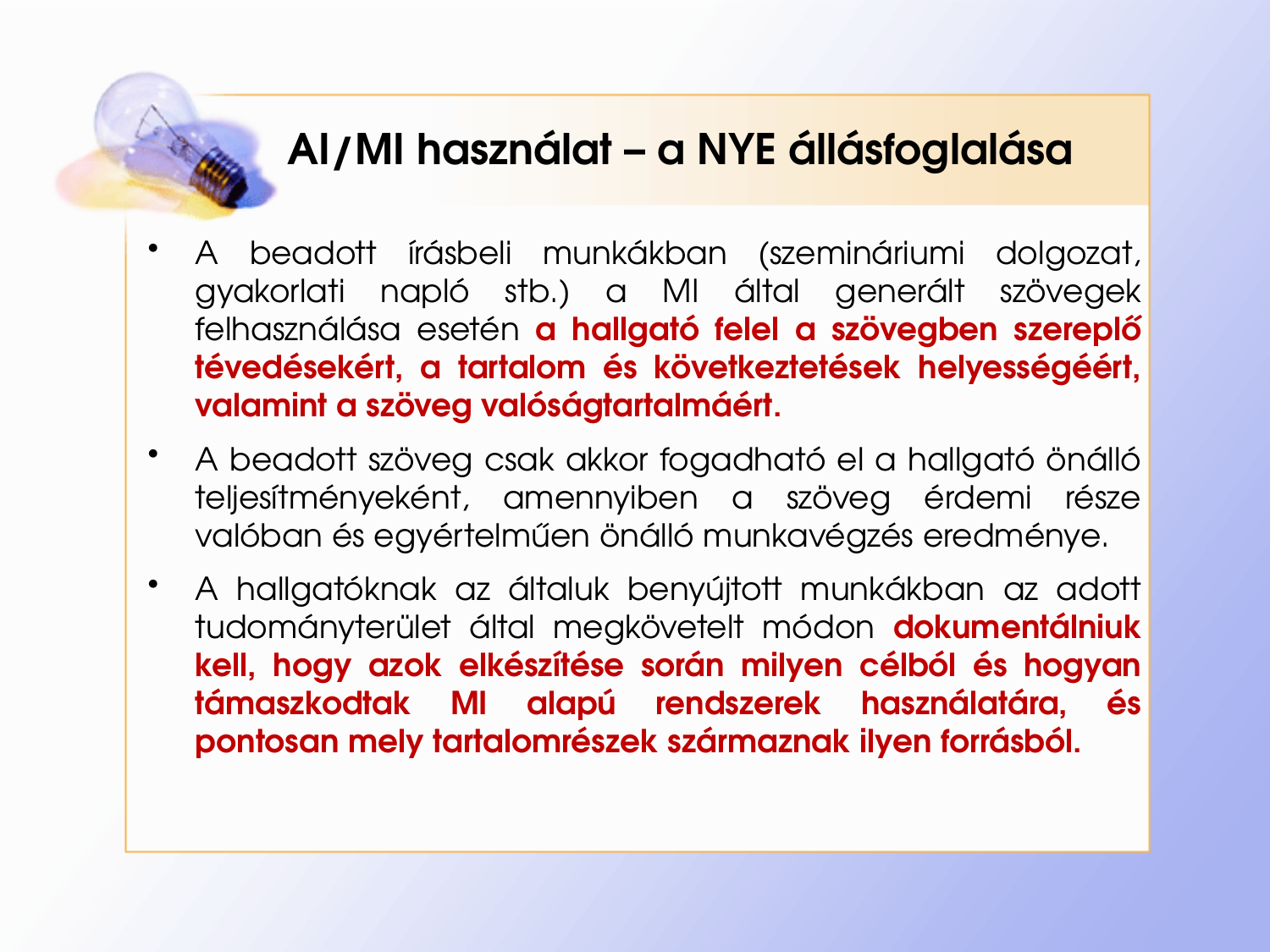

# AI/MI használat – a NYE állásfoglalása
A beadott írásbeli munkákban (szemináriumi dolgozat, gyakorlati napló stb.) a MI által generált szövegek felhasználása esetén a hallgató felel a szövegben szereplő tévedésekért, a tartalom és következtetések helyességéért, valamint a szöveg valóságtartalmáért.
A beadott szöveg csak akkor fogadható el a hallgató önálló teljesítményeként, amennyiben a szöveg érdemi része valóban és egyértelműen önálló munkavégzés eredménye.
A hallgatóknak az általuk benyújtott munkákban az adott tudományterület által megkövetelt módon dokumentálniuk kell, hogy azok elkészítése során milyen célból és hogyan támaszkodtak MI alapú rendszerek használatára, és pontosan mely tartalomrészek származnak ilyen forrásból.